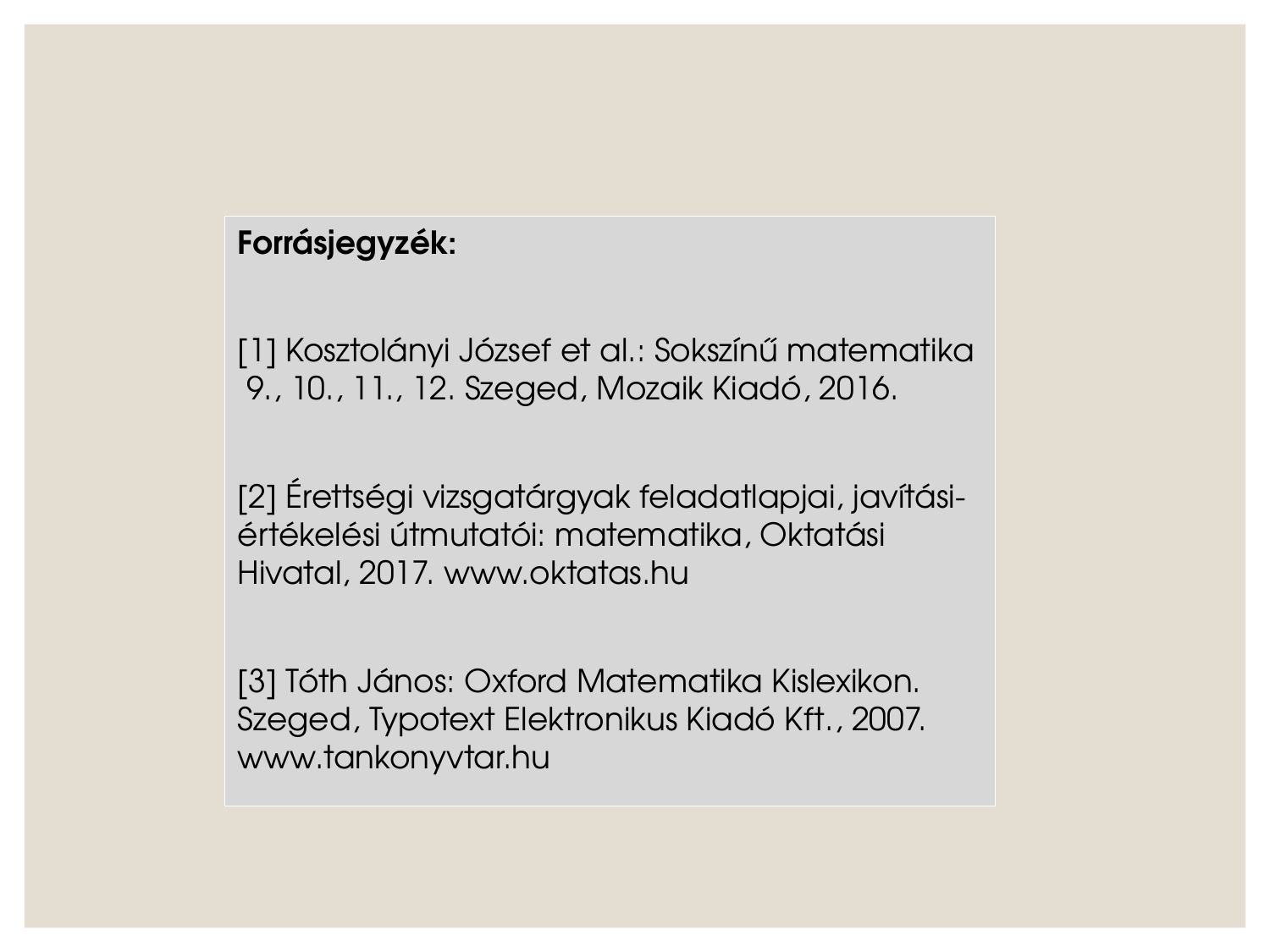

Forrásjegyzék:

[1] Kosztolányi József et al.: Sokszínű matematika  9., 10., 11., 12. Szeged, Mozaik Kiadó, 2016.

[2] Érettségi vizsgatárgyak feladatlapjai, javítási-értékelési útmutatói: matematika, Oktatási Hivatal, 2017. www.oktatas.hu

[3] Tóth János: Oxford Matematika Kislexikon. Szeged, Typotext Elektronikus Kiadó Kft., 2007. www.tankonyvtar.hu